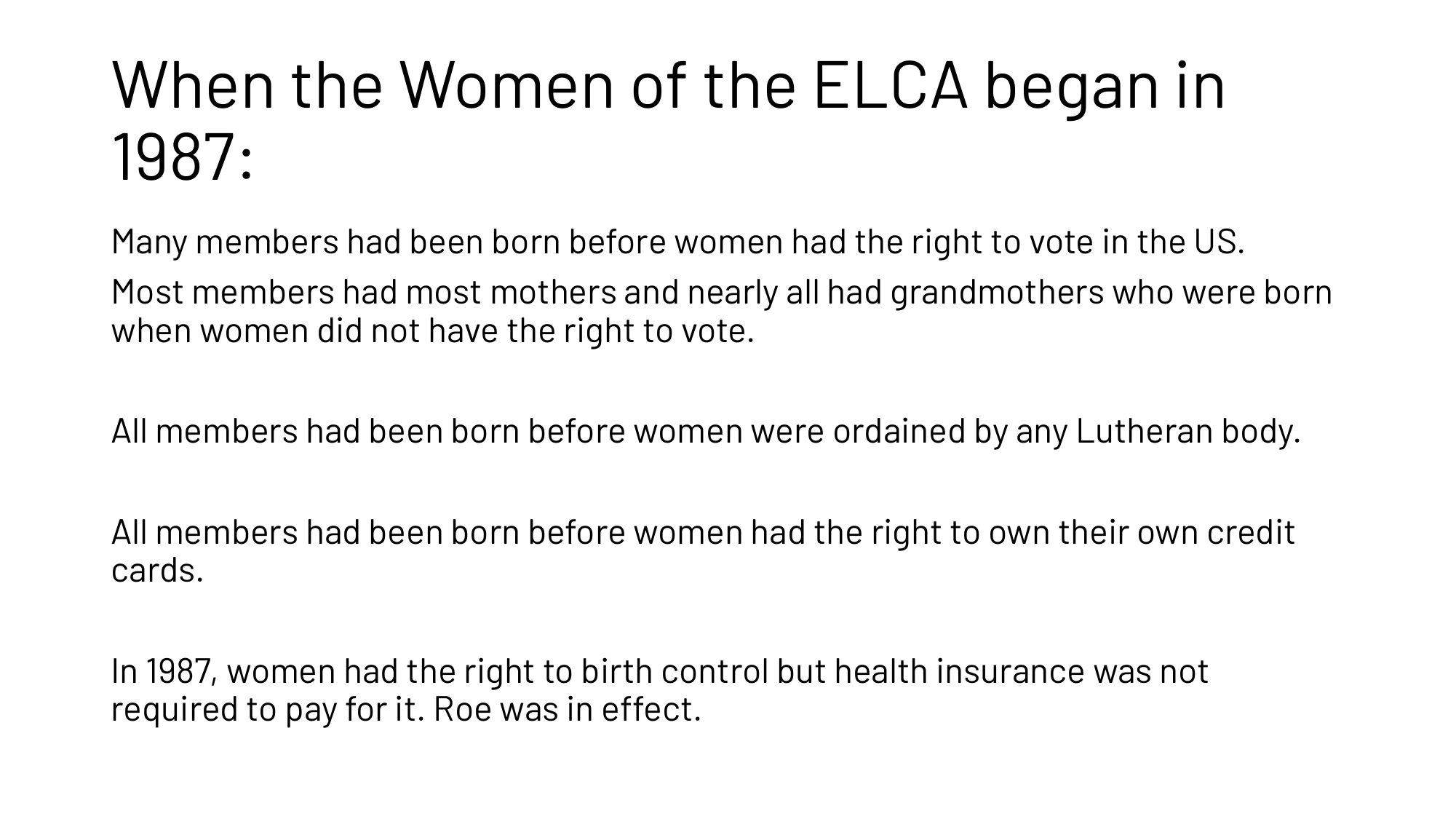

# When the Women of the ELCA began in 1987:
Many members had been born before women had the right to vote in the US.
Most members had most mothers and nearly all had grandmothers who were born when women did not have the right to vote.

All members had been born before women were ordained by any Lutheran body.

All members had been born before women had the right to own their own credit cards.

In 1987, women had the right to birth control but health insurance was not required to pay for it. Roe was in effect.